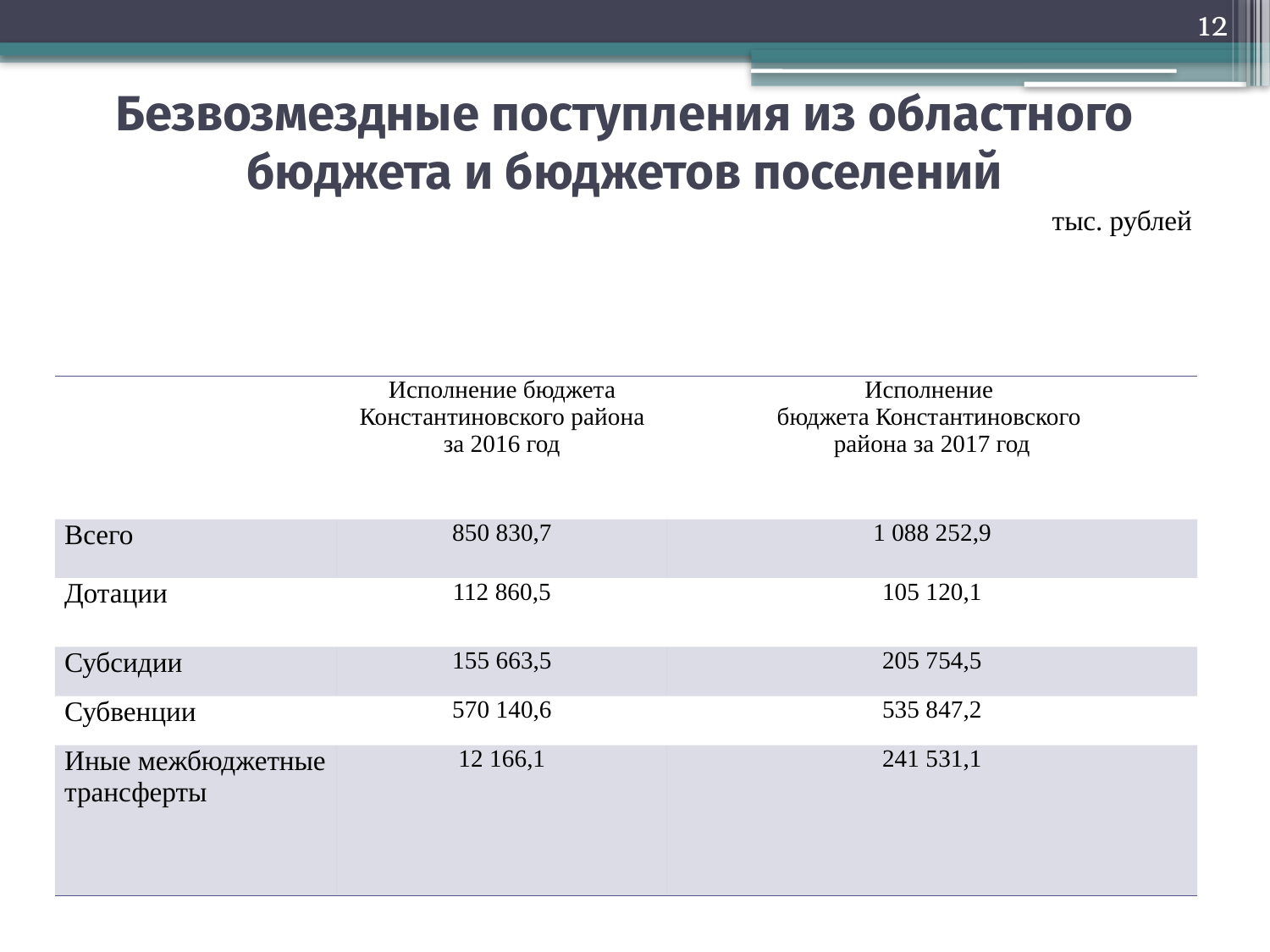

12
# Безвозмездные поступления из областного бюджета и бюджетов поселений
тыс. рублей
|  | Исполнение бюджета Константиновского района за 2016 год | Исполнение бюджета Константиновского района за 2017 год |
| --- | --- | --- |
| Всего | 850 830,7 | 1 088 252,9 |
| Дотации | 112 860,5 | 105 120,1 |
| Субсидии | 155 663,5 | 205 754,5 |
| Субвенции | 570 140,6 | 535 847,2 |
| Иные межбюджетные трансферты | 12 166,1 | 241 531,1 |